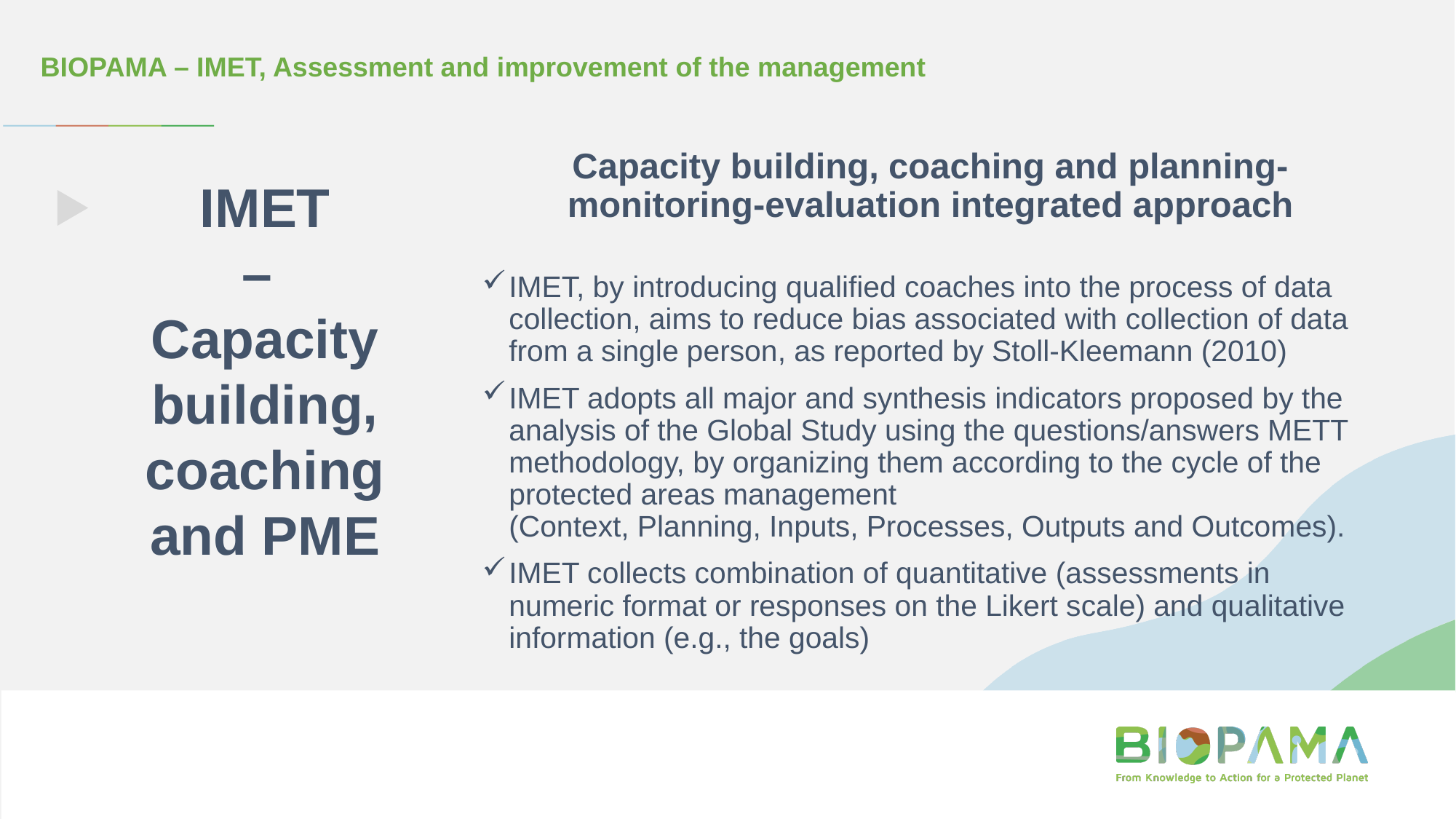

BIOPAMA – IMET, Assessment and improvement of the management
Capacity building, coaching and planning-monitoring-evaluation integrated approach

IMET, by introducing qualified coaches into the process of data collection, aims to reduce bias associated with collection of data from a single person, as reported by Stoll-Kleemann (2010)
IMET adopts all major and synthesis indicators proposed by the analysis of the Global Study using the questions/answers METT methodology, by organizing them according to the cycle of the protected areas management
(Context, Planning, Inputs, Processes, Outputs and Outcomes).
IMET collects combination of quantitative (assessments in numeric format or responses on the Likert scale) and qualitative information (e.g., the goals)

IMET
–
Capacity building, coaching and PME